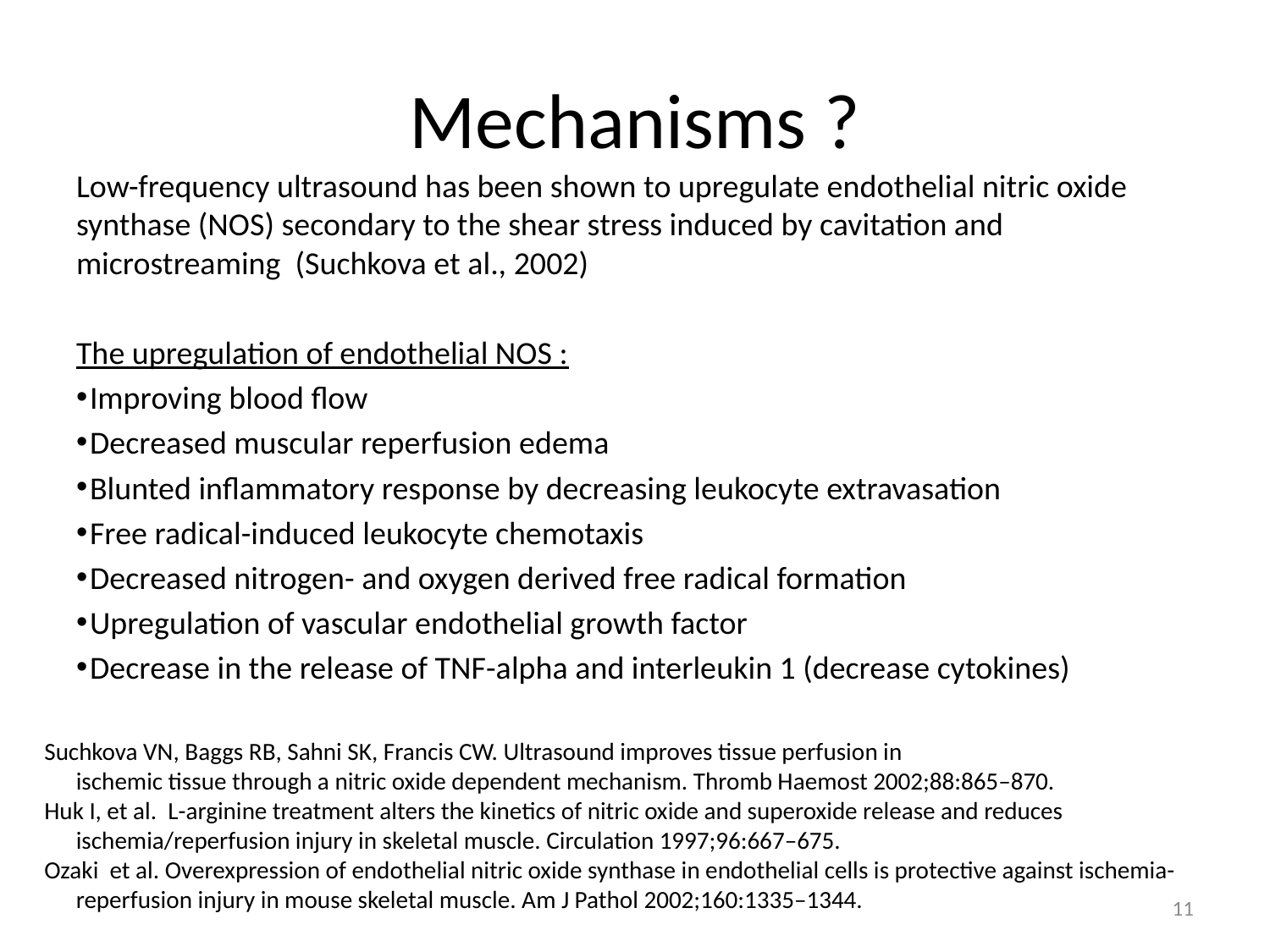

# Mechanisms ?
Low-frequency ultrasound has been shown to upregulate endothelial nitric oxide synthase (NOS) secondary to the shear stress induced by cavitation and microstreaming  (Suchkova et al., 2002)

The upregulation of endothelial NOS :
 Improving blood flow
 Decreased muscular reperfusion edema
 Blunted inflammatory response by decreasing leukocyte extravasation
 Free radical-induced leukocyte chemotaxis
 Decreased nitrogen- and oxygen derived free radical formation
 Upregulation of vascular endothelial growth factor
 Decrease in the release of TNF-alpha and interleukin 1 (decrease cytokines)

Suchkova VN, Baggs RB, Sahni SK, Francis CW. Ultrasound improves tissue perfusion in
 	ischemic tissue through a nitric oxide dependent mechanism. Thromb Haemost 2002;88:865–870.
Huk I, et al.  L-arginine treatment alters the kinetics of nitric oxide and superoxide release and reduces
	ischemia/reperfusion injury in skeletal muscle. Circulation 1997;96:667–675.
Ozaki  et al. Overexpression of endothelial nitric oxide synthase in endothelial cells is protective against ischemia-reperfusion injury in mouse skeletal muscle. Am J Pathol 2002;160:1335–1344.
11